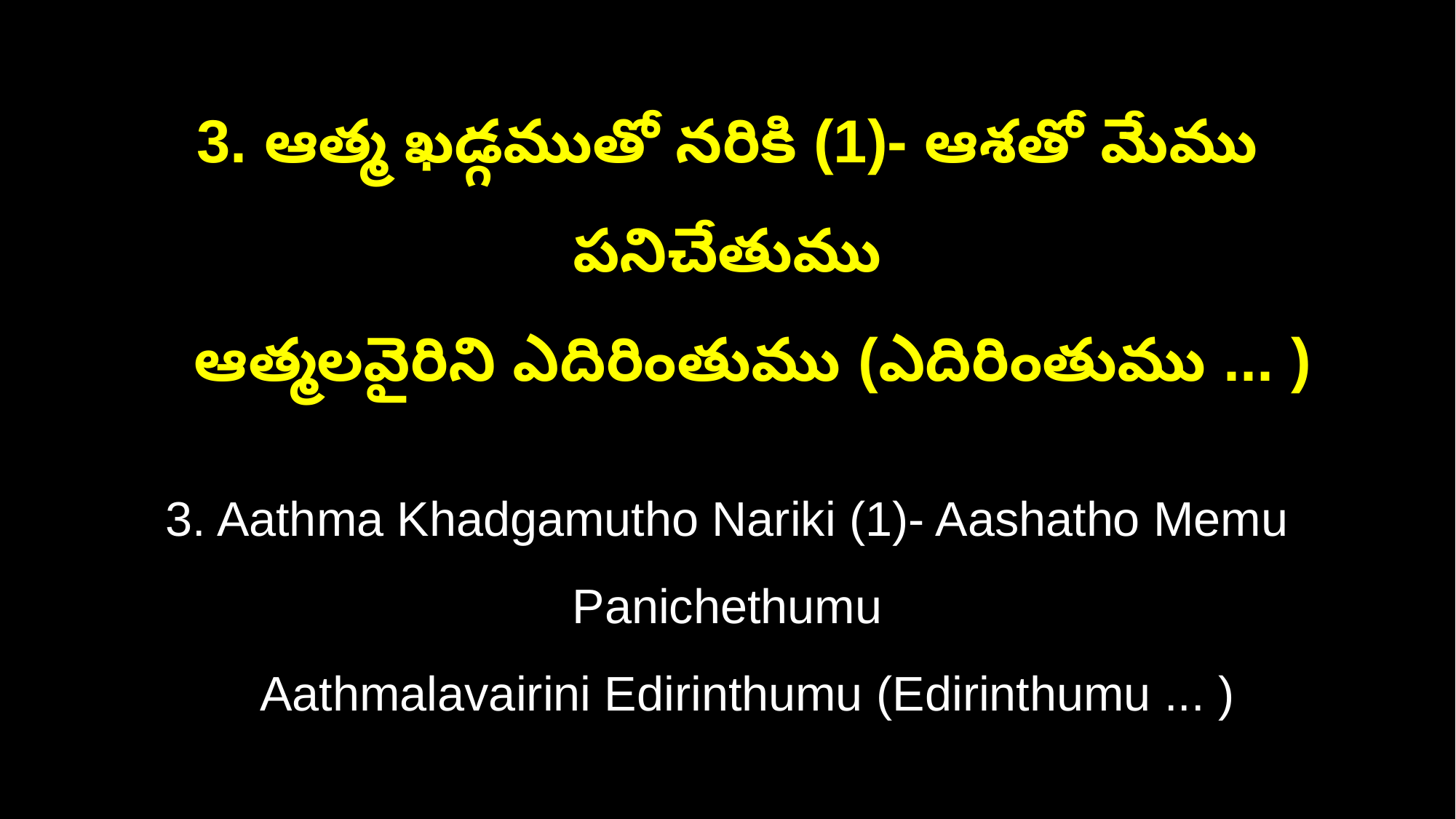

3. ఆత్మ ఖడ్గముతో నరికి (1)- ఆశతో మేము పనిచేతుము
   ఆత్మలవైరిని ఎదిరింతుము (ఎదిరింతుము ... )
3. Aathma Khadgamutho Nariki (1)- Aashatho Memu Panichethumu
   Aathmalavairini Edirinthumu (Edirinthumu ... )